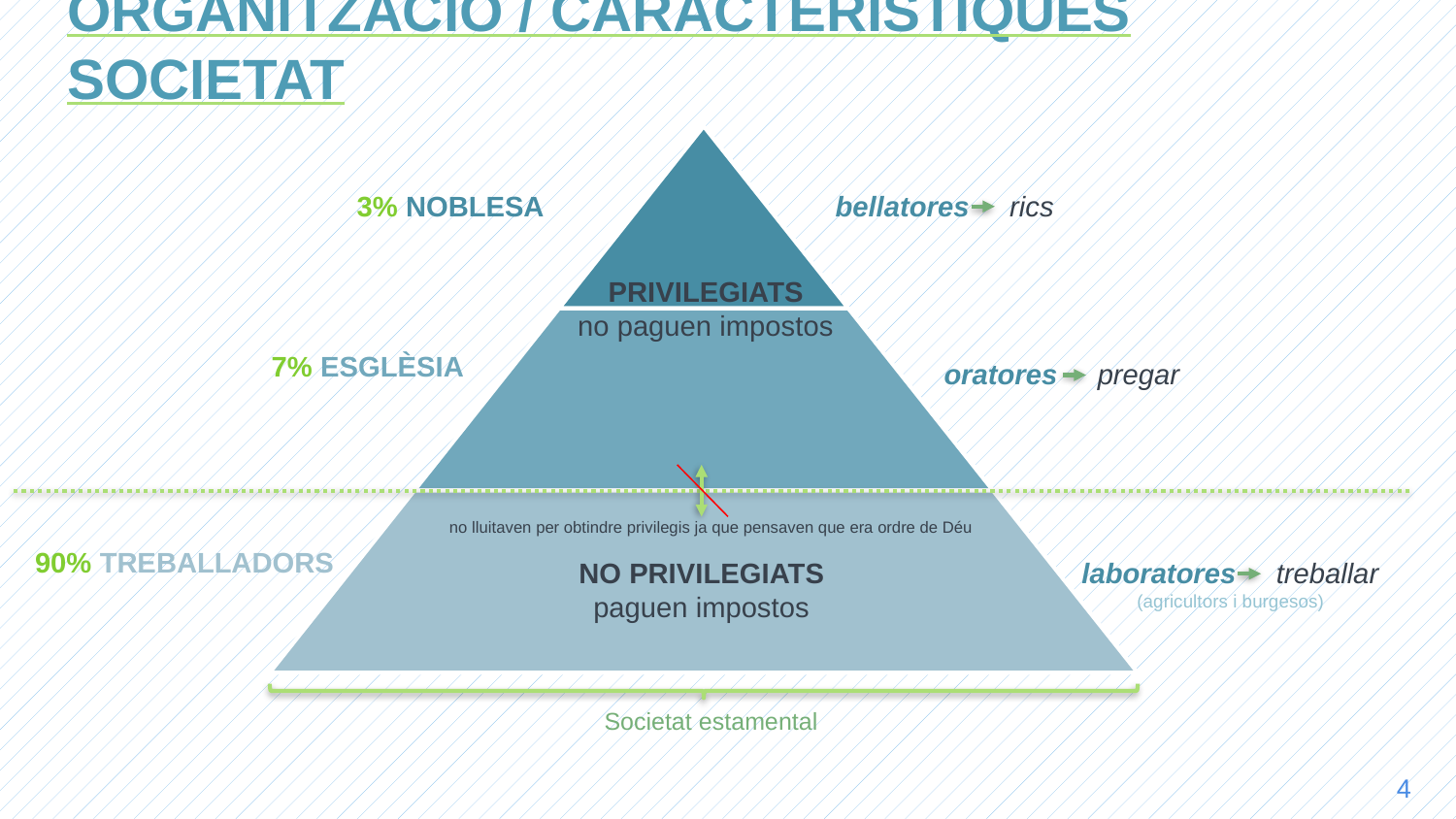

ORGANITZACIÓ / CARACTERÍSTIQUES SOCIETAT
.
.
.
bellatores     rics
3% NOBLESA

PRIVILEGIATS
no paguen impostos
7% ESGLÈSIA
oratores     pregar
no lluitaven per obtindre privilegis ja que pensaven que era ordre de Déu
90% TREBALLADORS
NO PRIVILEGIATS
paguen impostos
laboratores     treballar
(agricultors i burgesos)
Societat estamental
4